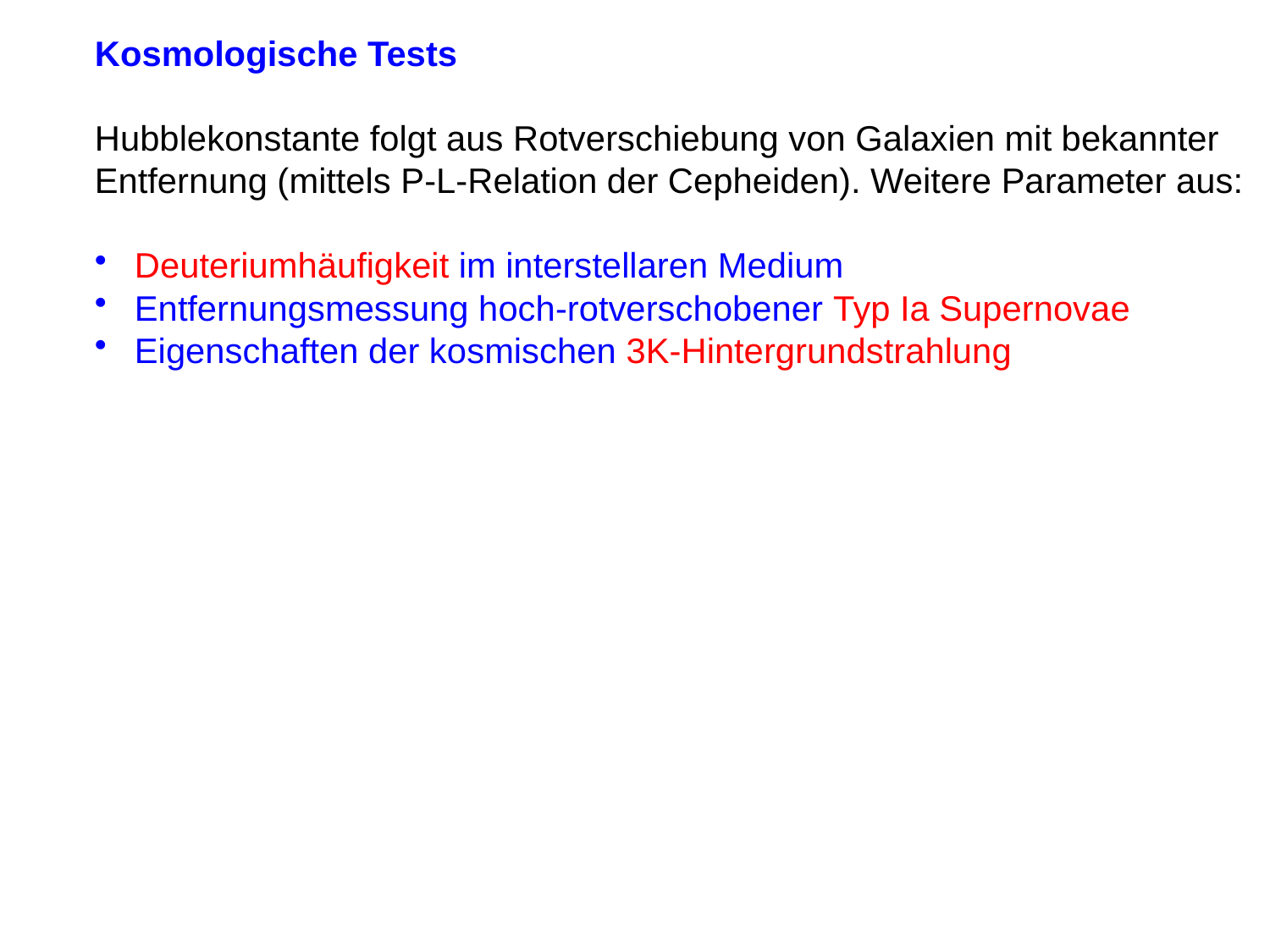

Kosmologische Tests

Hubblekonstante folgt aus Rotverschiebung von Galaxien mit bekannter Entfernung (mittels P-L-Relation der Cepheiden). Weitere Parameter aus:

 Deuteriumhäufigkeit im interstellaren Medium
 Entfernungsmessung hoch-rotverschobener Typ Ia Supernovae
 Eigenschaften der kosmischen 3K-Hintergrundstrahlung